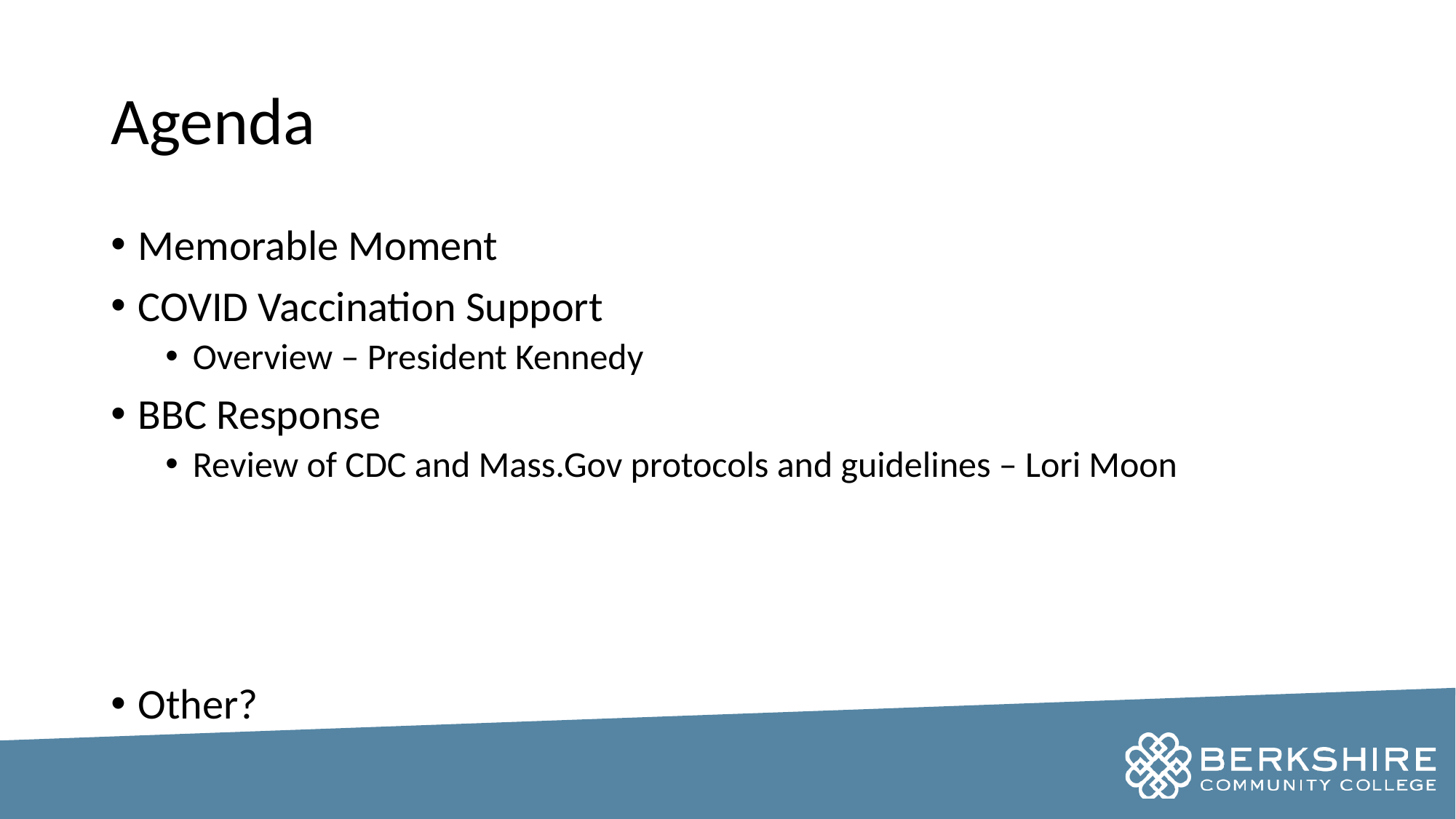

# Agenda
Memorable Moment
COVID Vaccination Support
Overview – President Kennedy
BBC Response
Review of CDC and Mass.Gov protocols and guidelines – Lori Moon

Other?